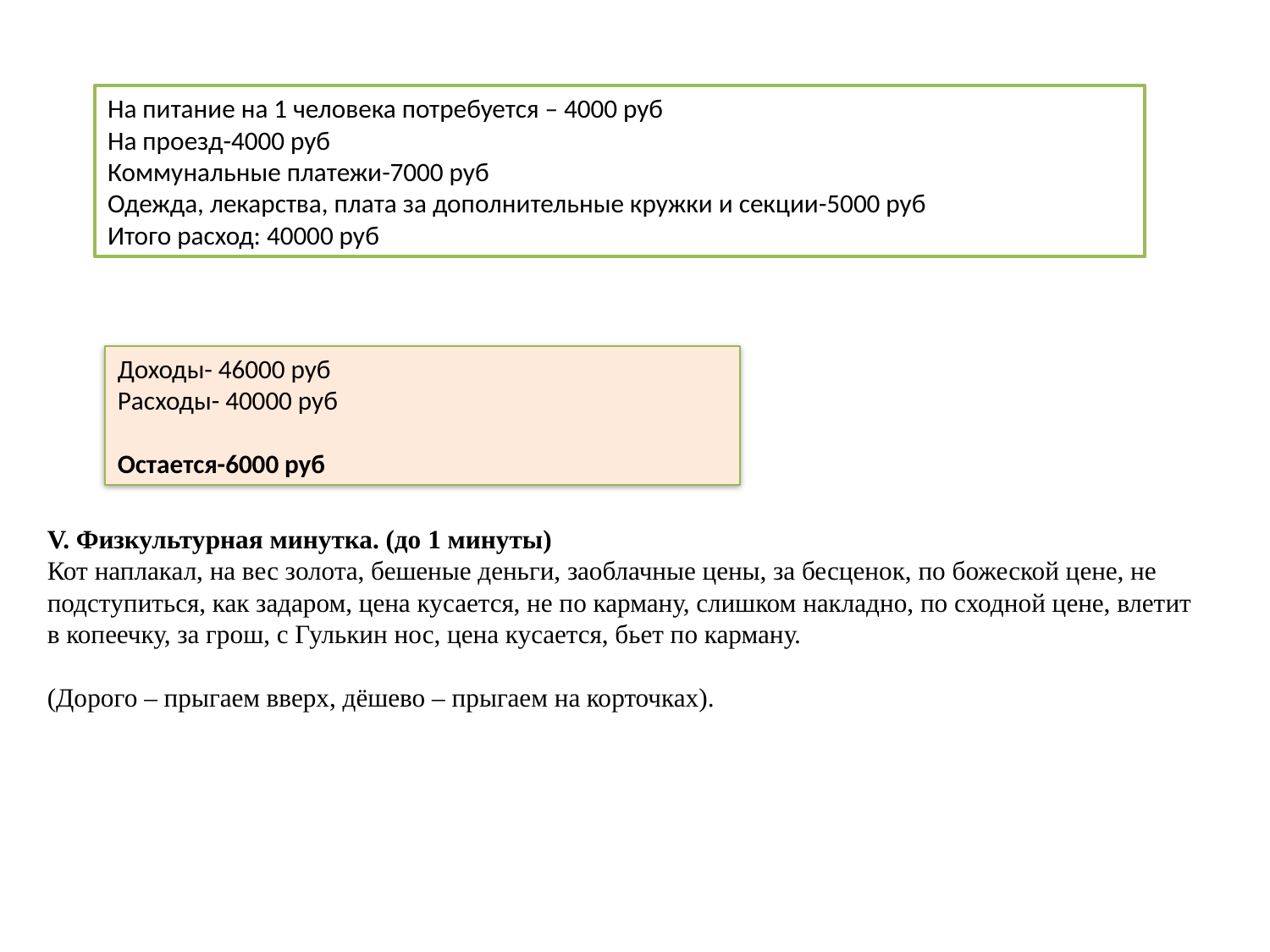

На питание на 1 человека потребуется – 4000 руб
На проезд-4000 руб
Коммунальные платежи-7000 руб
Одежда, лекарства, плата за дополнительные кружки и секции-5000 руб
Итого расход: 40000 руб
Доходы- 46000 руб
Расходы- 40000 руб

Остается-6000 руб
V. Физкультурная минутка. (до 1 минуты)
Кот наплакал, на вес золота, бешеные деньги, заоблачные цены, за бесценок, по божеской цене, не подступиться, как задаром, цена кусается, не по карману, слишком накладно, по сходной цене, влетит в копеечку, за грош, с Гулькин нос, цена кусается, бьет по карману.

(Дорого – прыгаем вверх, дёшево – прыгаем на корточках).